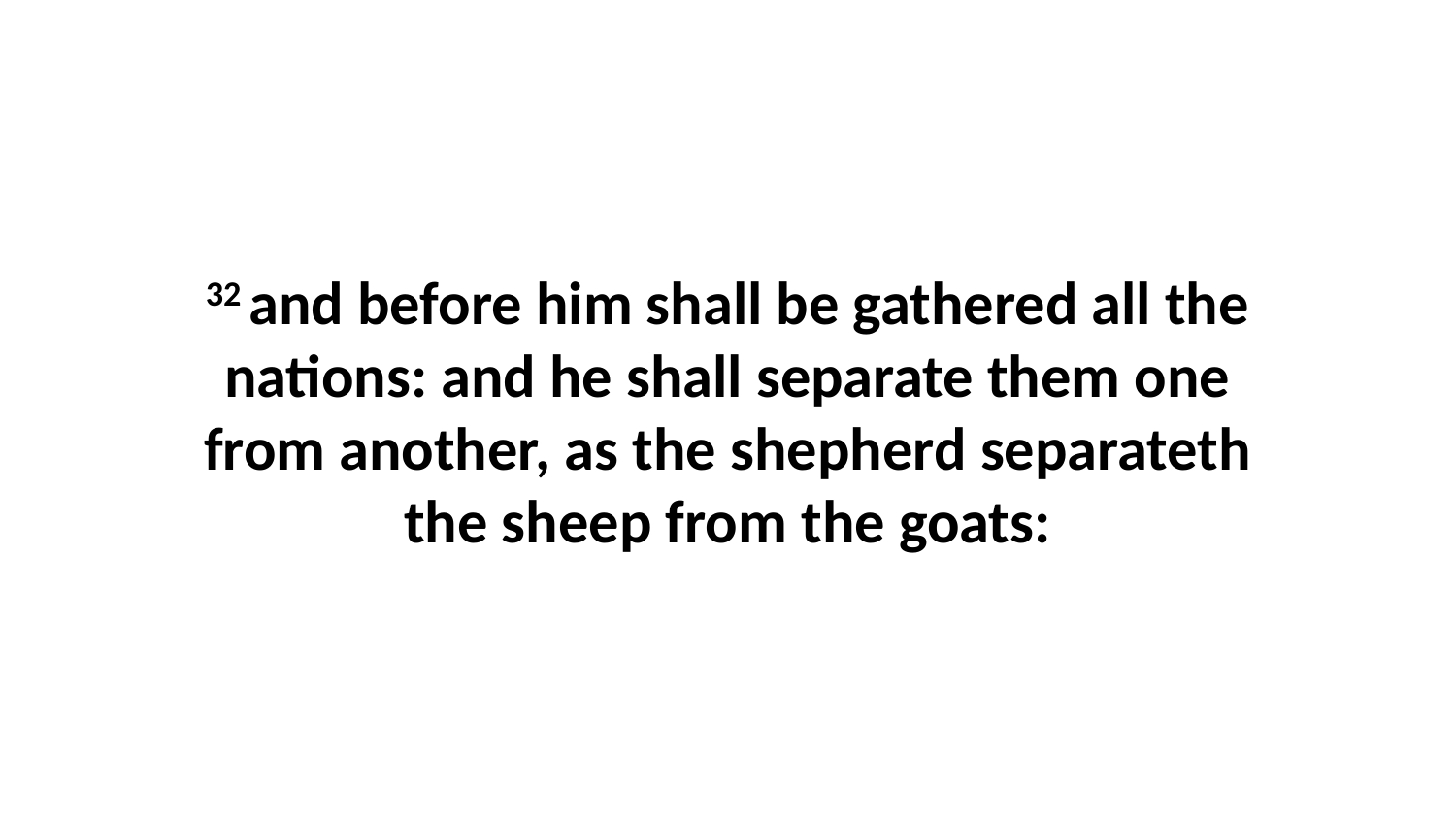

32 and before him shall be gathered all the nations: and he shall separate them one from another, as the shepherd separateth the sheep from the goats: